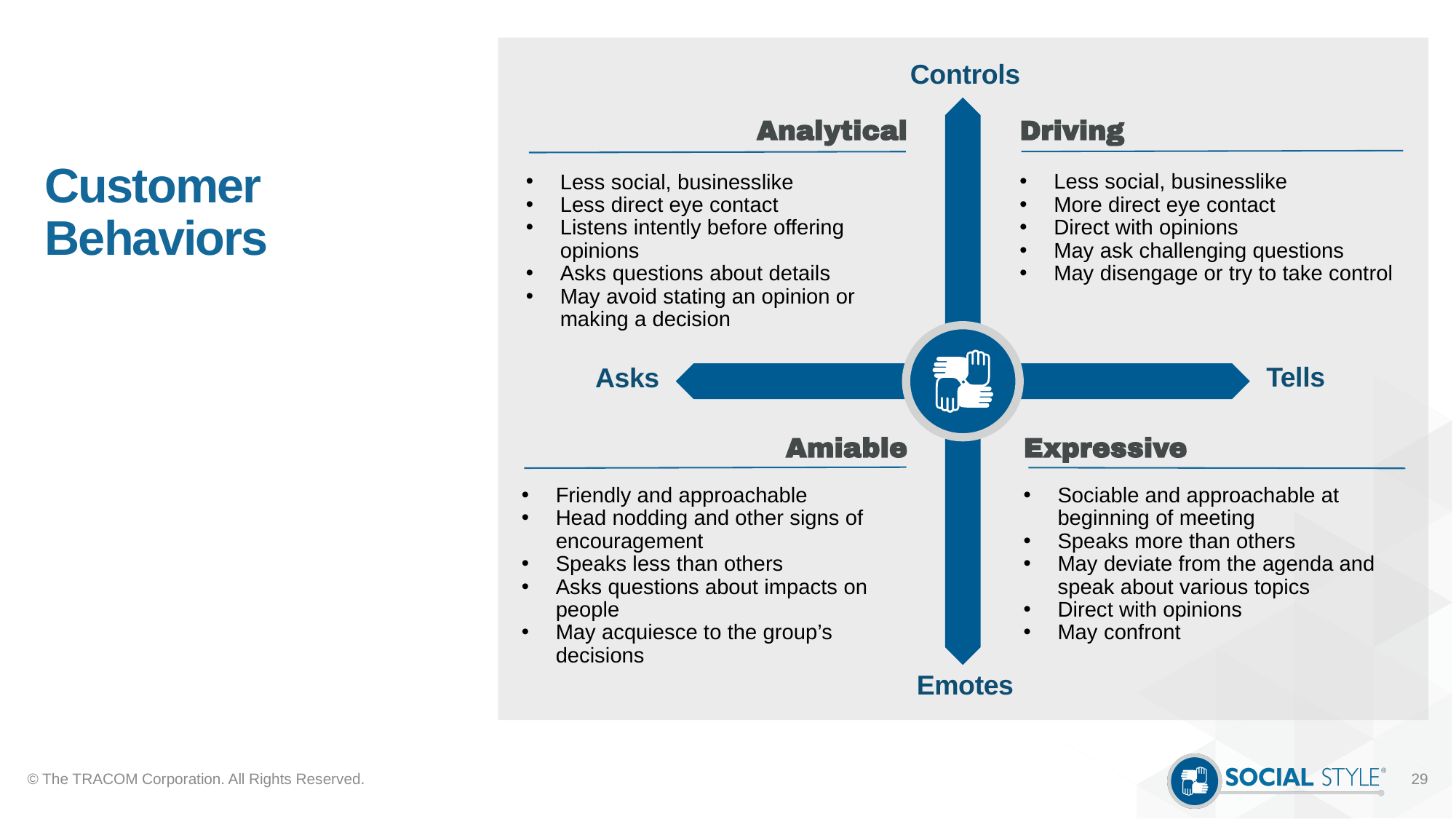

Controls

Driving
Less social, businesslike
More direct eye contact
Direct with opinions
May ask challenging questions
May disengage or try to take control
Analytical
Less social, businesslike
Less direct eye contact
Listens intently before offering opinions
Asks questions about details
May avoid stating an opinion or making a decision

# Customer Behaviors
Tells
Asks
Amiable

Friendly and approachable
Head nodding and other signs of encouragement
Speaks less than others
Asks questions about impacts on people
May acquiesce to the group’s decisions
Expressive

Sociable and approachable at beginning of meeting
Speaks more than others
May deviate from the agenda and speak about various topics
Direct with opinions
May confront
Emotes
© The TRACOM Corporation. All Rights Reserved.
29